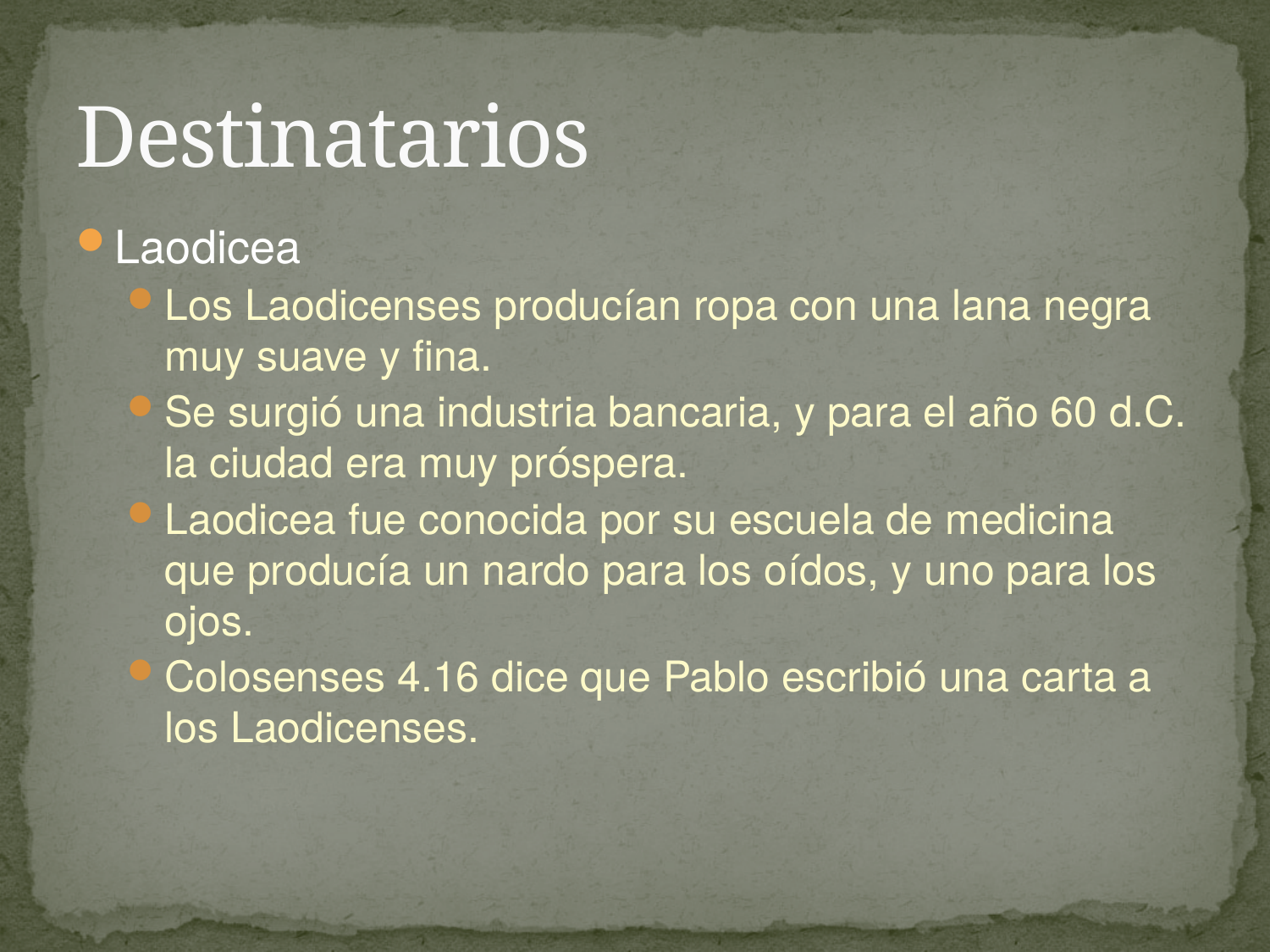

# Destinatarios
Laodicea
Los Laodicenses producían ropa con una lana negra muy suave y fina.
Se surgió una industria bancaria, y para el año 60 d.C. la ciudad era muy próspera.
Laodicea fue conocida por su escuela de medicina que producía un nardo para los oídos, y uno para los ojos.
Colosenses 4.16 dice que Pablo escribió una carta a los Laodicenses.